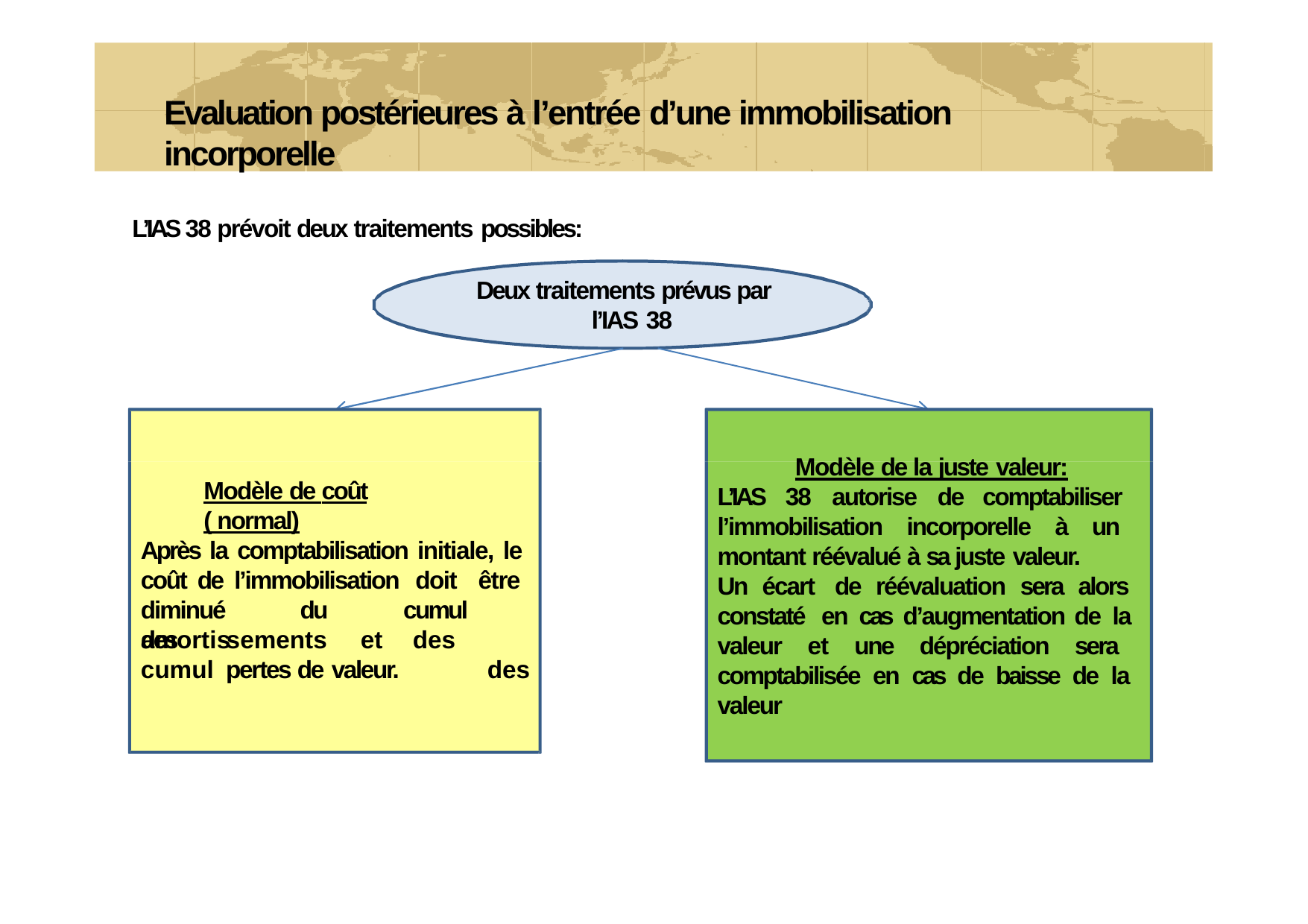

# Evaluation postérieures à l’entrée d’une immobilisation incorporelle
L’IAS 38 prévoit deux traitements possibles:

Deux traitements prévus par  l’IAS 38

Modèle de la juste valeur:
L’IAS 38 autorise de comptabiliser  l’immobilisation incorporelle à un  montant réévalué à sa juste valeur.
Un écart de réévaluation sera alors  constaté en cas d’augmentation de la  valeur et une dépréciation sera  comptabilisée en cas de baisse de la  valeur

Modèle de coût ( normal)
Après la comptabilisation initiale, le  coût de l’immobilisation doit  être  diminué           du           cumul           des
des
amortissements	et	des	cumul  pertes de valeur.
80